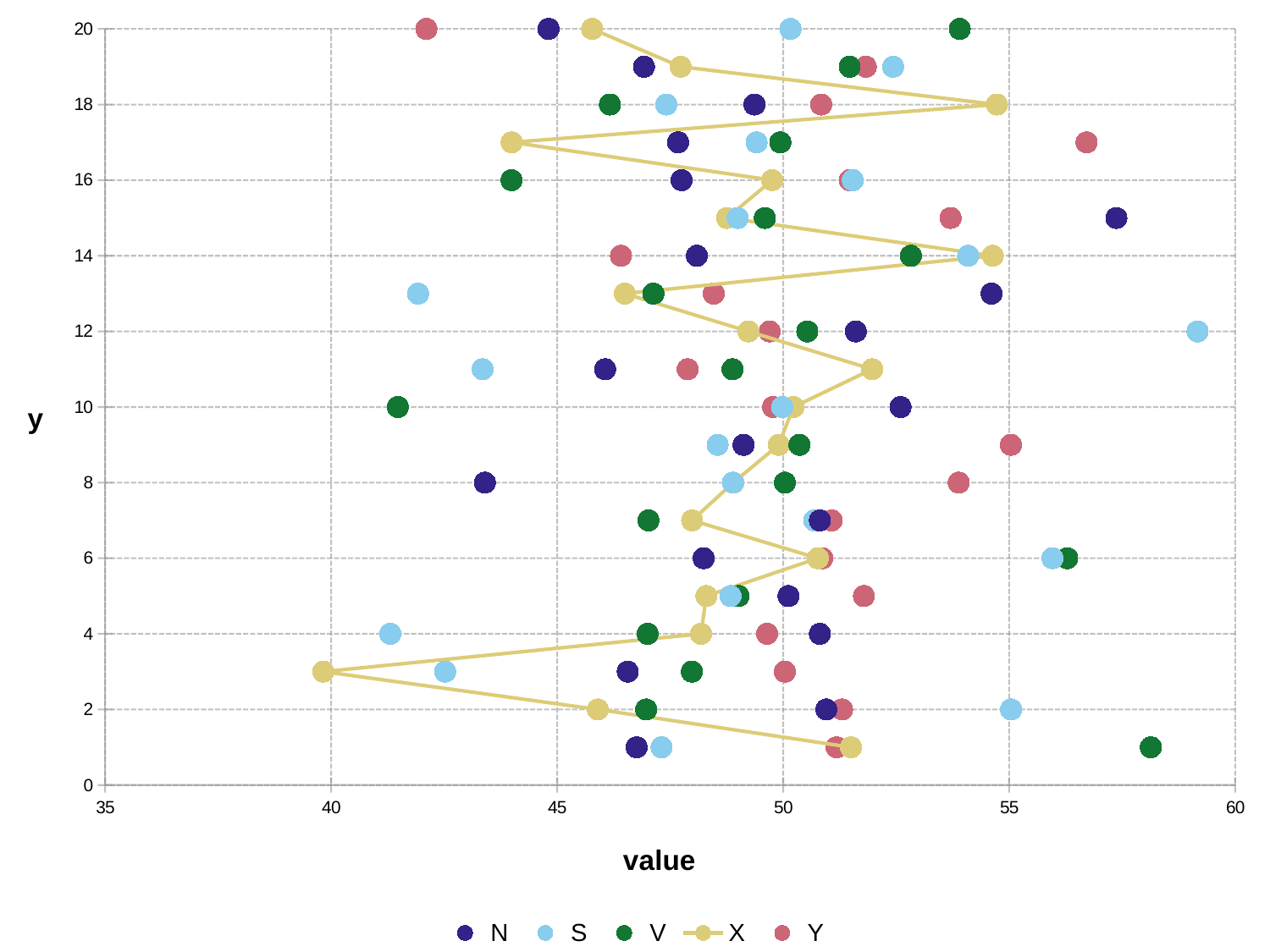

### Chart

| Category | N | S | V | X | Y |
|---|---|---|---|---|---|